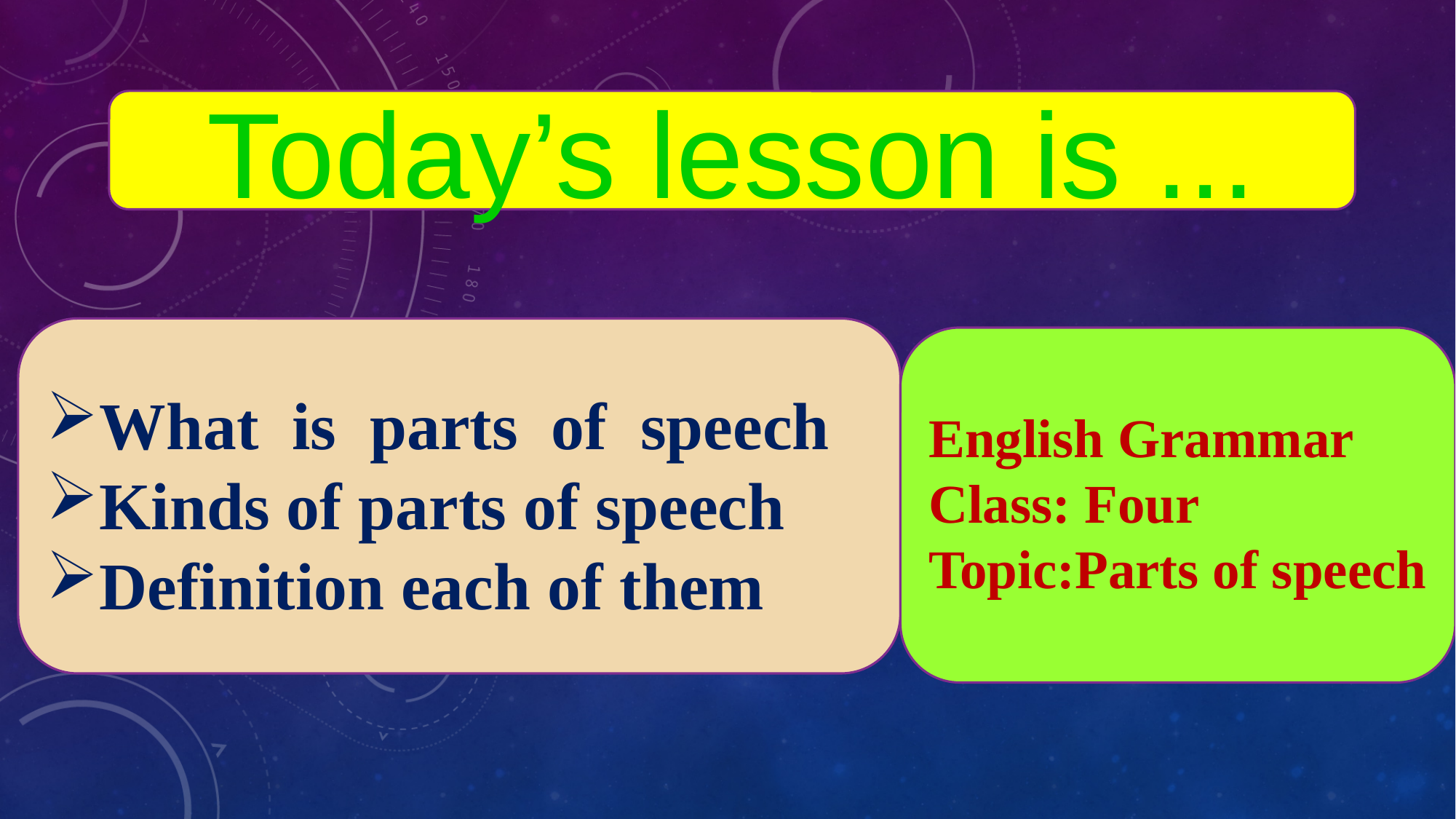

Today’s lesson is ...

What  is  parts  of  speech
Kinds of parts of speech
Definition each of them

English Grammar
Class: Four
Topic:Parts of speech